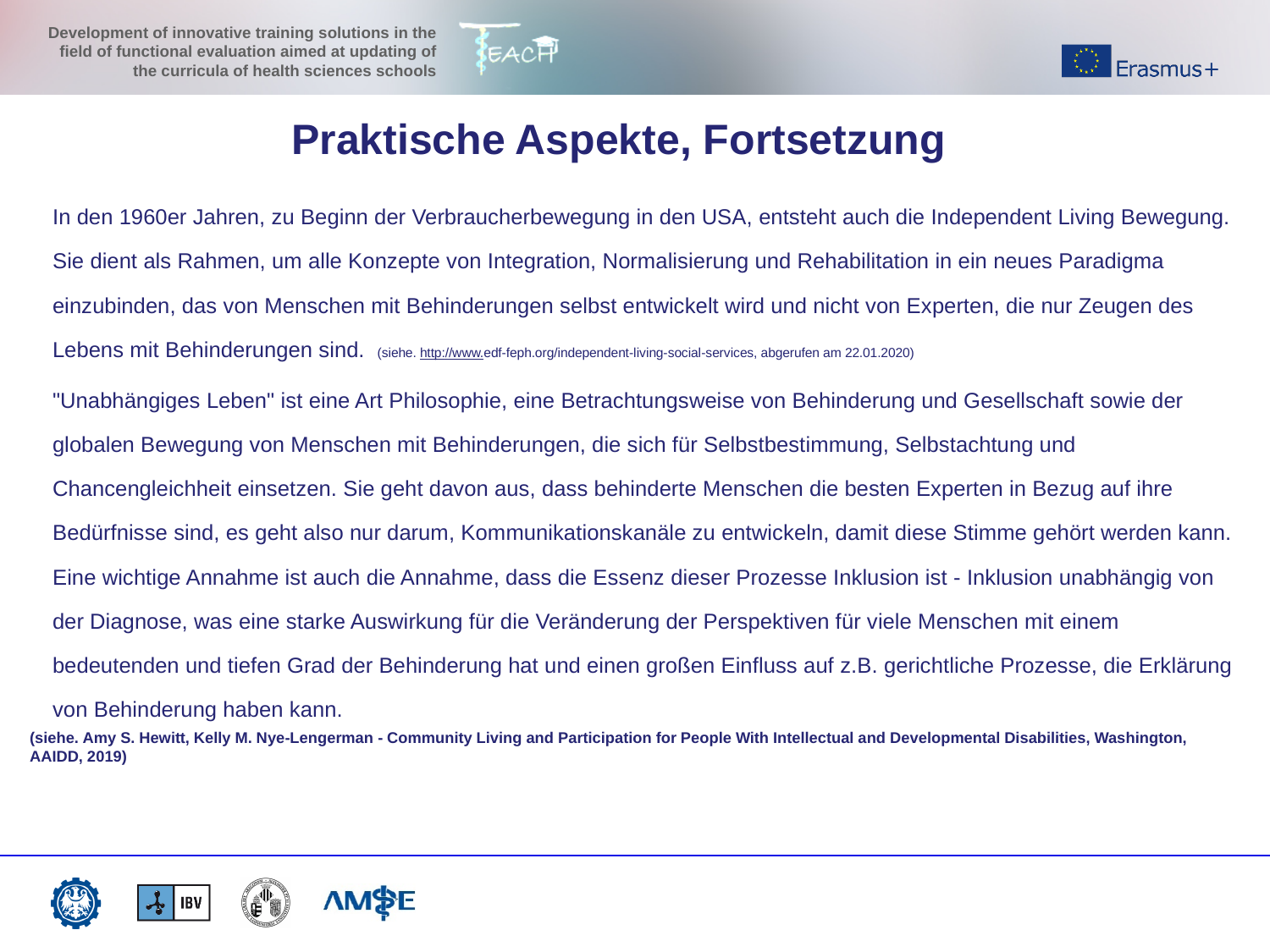

Praktische Aspekte, Fortsetzung
In den 1960er Jahren, zu Beginn der Verbraucherbewegung in den USA, entsteht auch die Independent Living Bewegung.  Sie dient als Rahmen, um alle Konzepte von Integration, Normalisierung und Rehabilitation in ein neues Paradigma einzubinden, das von Menschen mit Behinderungen selbst entwickelt wird und nicht von Experten, die nur Zeugen des Lebens mit Behinderungen sind.  (siehe. http://www.edf-feph.org/independent-living-social-services, abgerufen am 22.01.2020)
"Unabhängiges Leben" ist eine Art Philosophie, eine Betrachtungsweise von Behinderung und Gesellschaft sowie der globalen Bewegung von Menschen mit Behinderungen, die sich für Selbstbestimmung, Selbstachtung und Chancengleichheit einsetzen. Sie geht davon aus, dass behinderte Menschen die besten Experten in Bezug auf ihre Bedürfnisse sind, es geht also nur darum, Kommunikationskanäle zu entwickeln, damit diese Stimme gehört werden kann. Eine wichtige Annahme ist auch die Annahme, dass die Essenz dieser Prozesse Inklusion ist - Inklusion unabhängig von der Diagnose, was eine starke Auswirkung für die Veränderung der Perspektiven für viele Menschen mit einem bedeutenden und tiefen Grad der Behinderung hat und einen großen Einfluss auf z.B. gerichtliche Prozesse, die Erklärung von Behinderung haben kann.
(siehe. Amy S. Hewitt, Kelly M. Nye-Lengerman - Community Living and Participation for People With Intellectual and Developmental Disabilities, Washington, AAIDD, 2019)